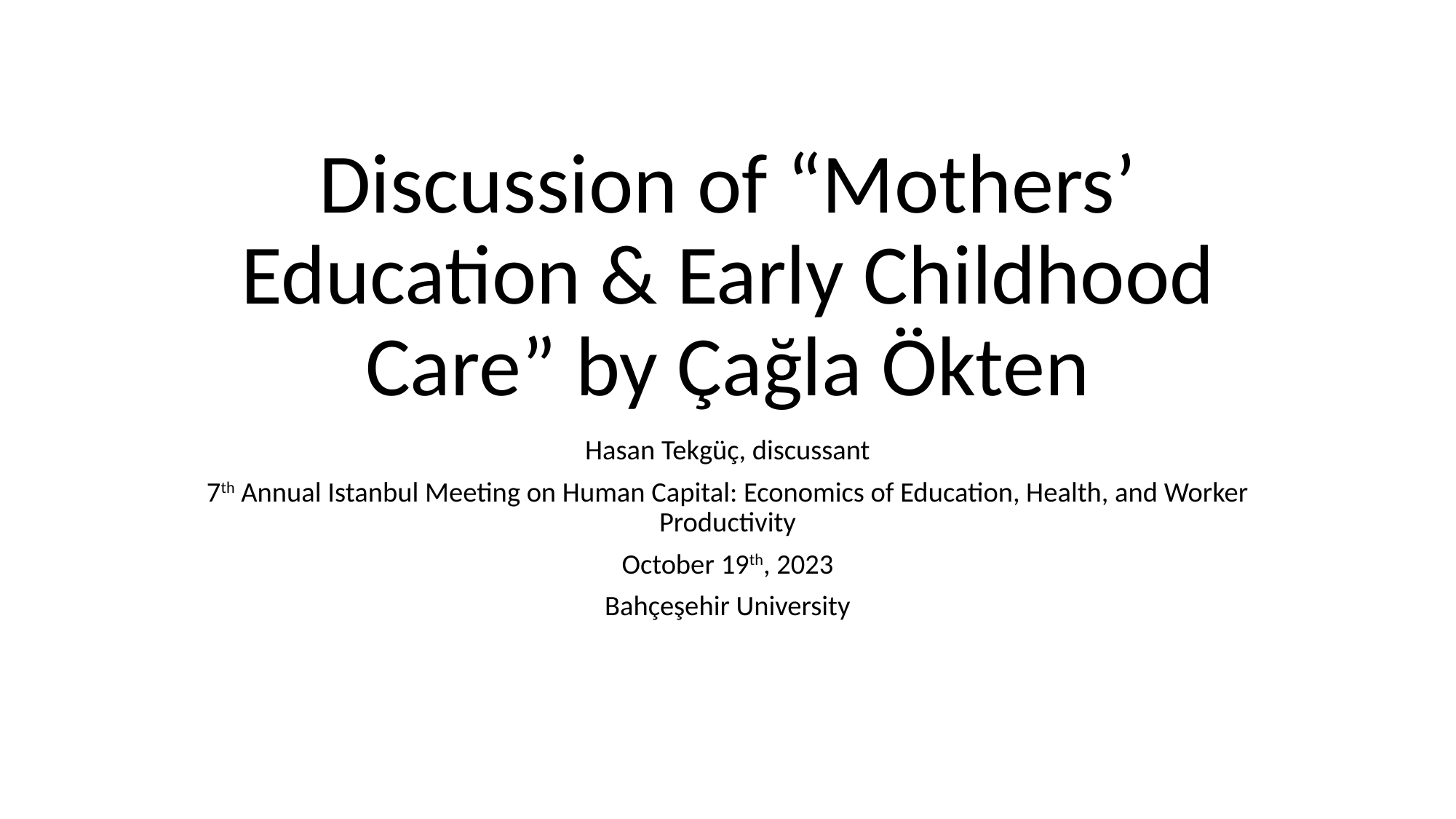

# Discussion of “Mothers’ Education & Early Childhood Care” by Çağla Ökten
Hasan Tekgüç, discussant
7th Annual Istanbul Meeting on Human Capital: Economics of Education, Health, and Worker Productivity
October 19th, 2023
Bahçeşehir University